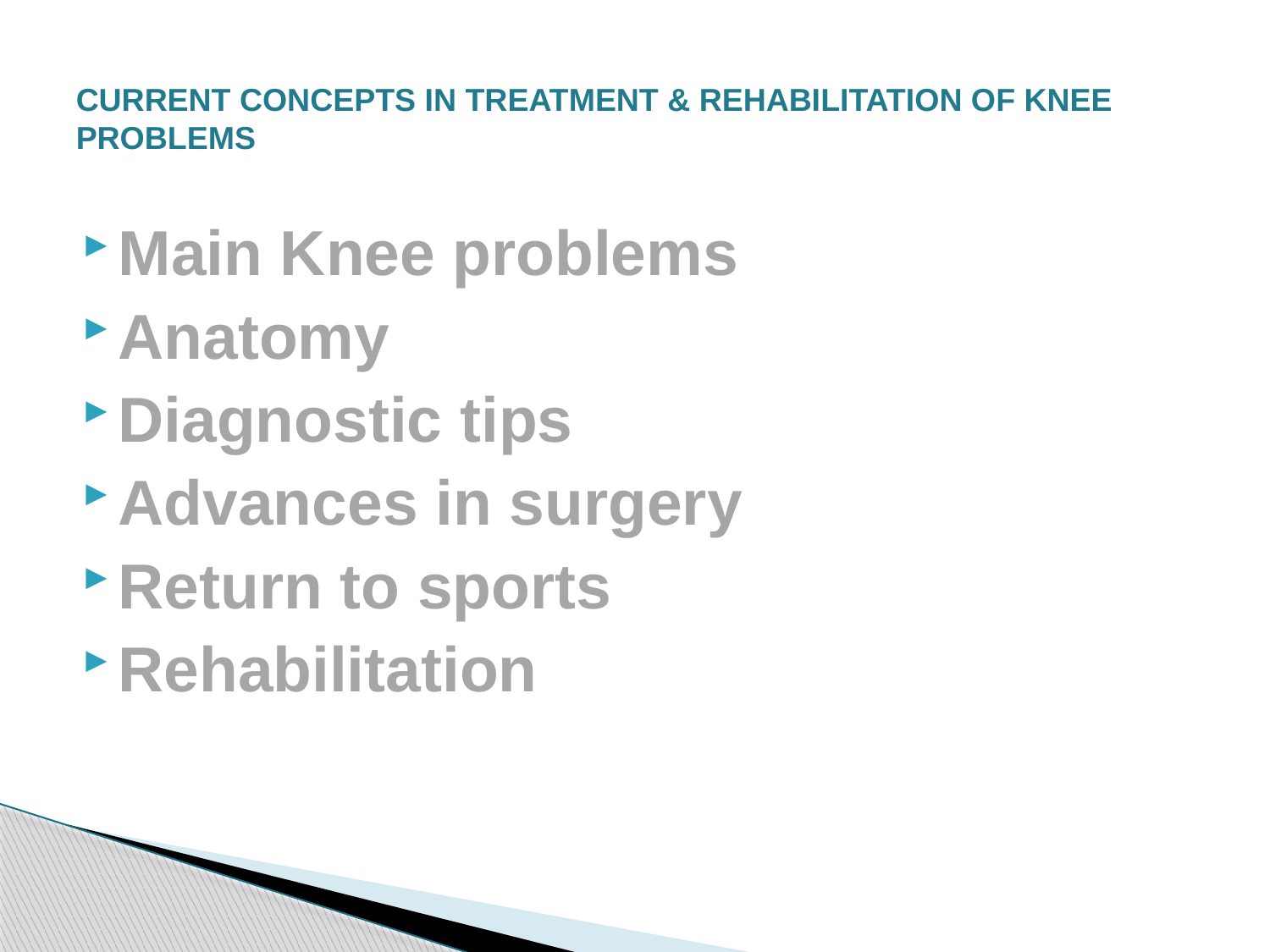

# CURRENT CONCEPTS IN TREATMENT & REHABILITATION OF KNEE PROBLEMS
Main Knee problems
Anatomy
Diagnostic tips
Advances in surgery
Return to sports
Rehabilitation